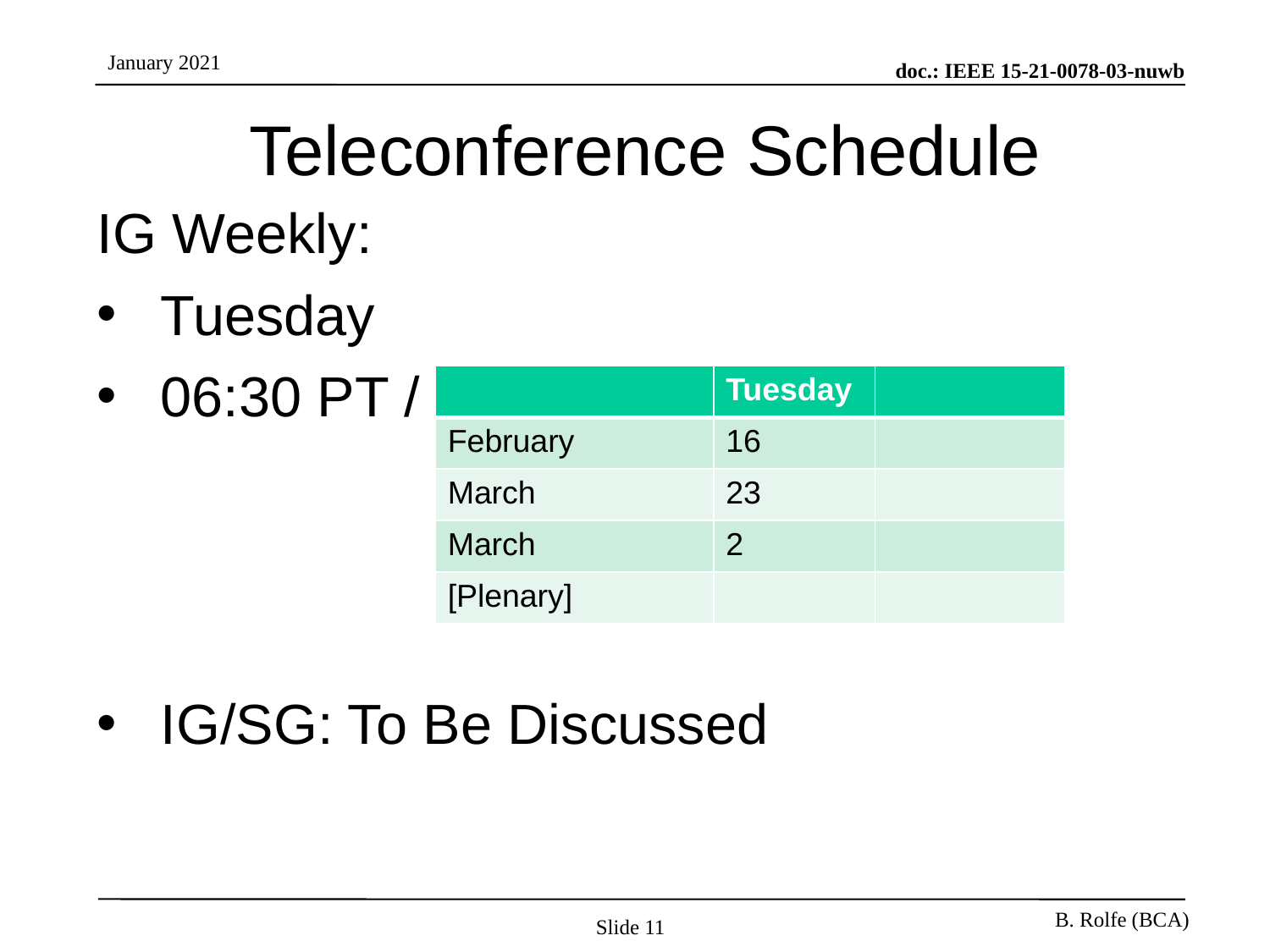

# Teleconference Schedule
IG Weekly:
Tuesday
06:30 PT / 09:30 ET

IG/SG: To Be Discussed
|  | Tuesday |  |
| --- | --- | --- |
| February | 16 |  |
| March | 23 |  |
| March | 2 |  |
| [Plenary] |  |  |
Slide 11